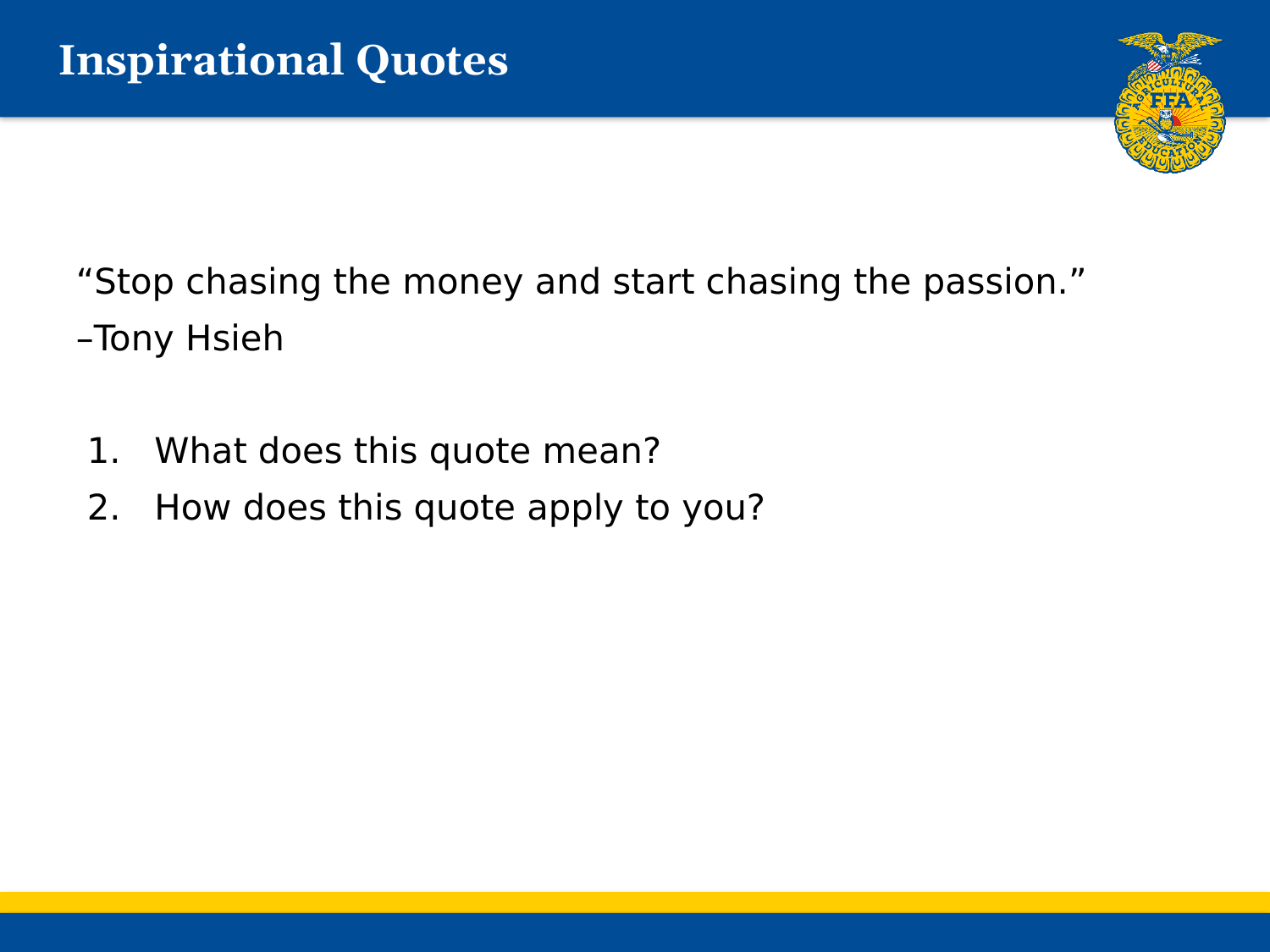

# Inspirational Quotes
“Stop chasing the money and start chasing the passion.”
–Tony Hsieh

 1.   What does this quote mean?
 2.   How does this quote apply to you?